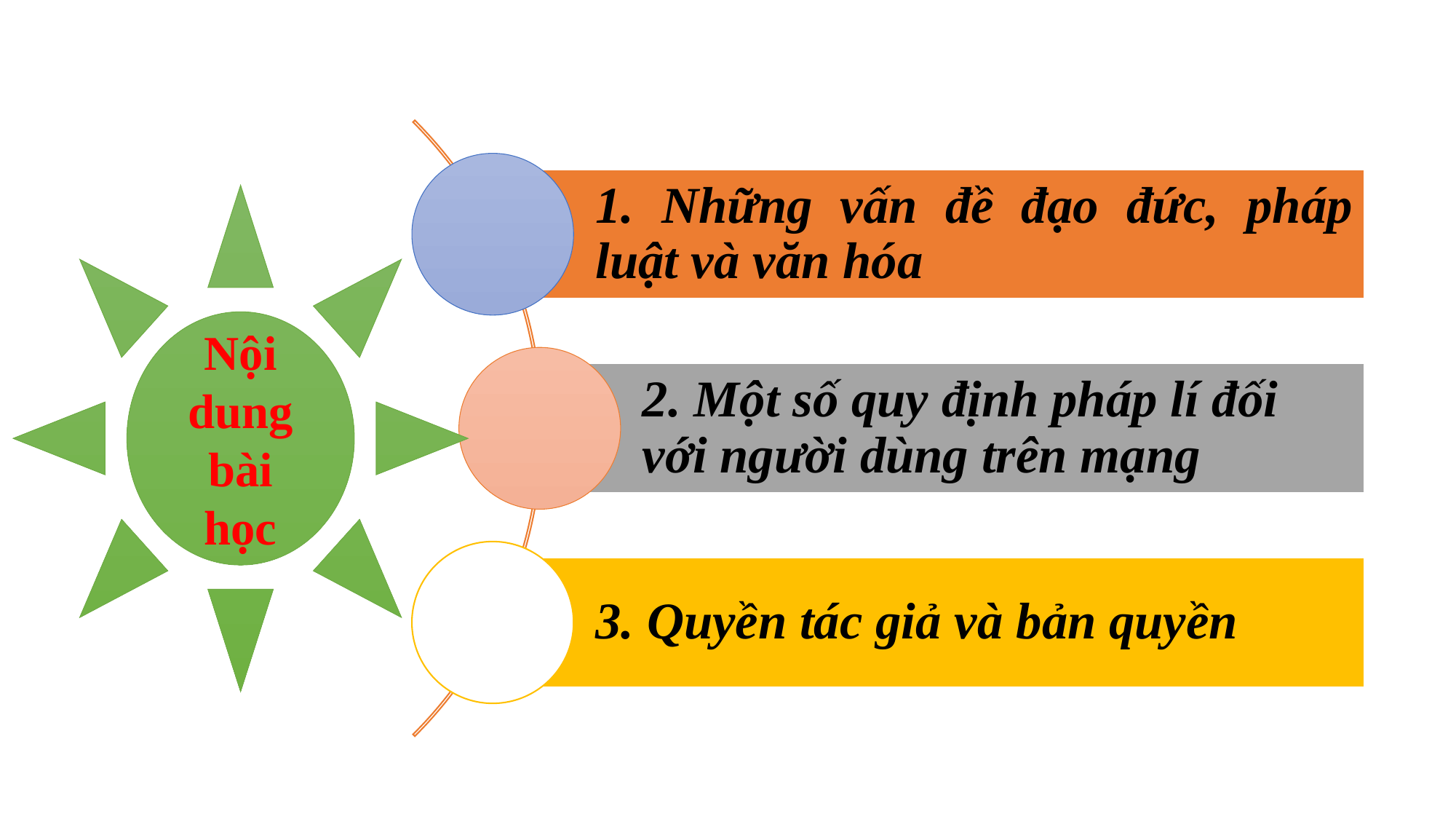

1. Những vấn đề đạo đức, pháp luật và văn hóa
2. Một số quy định pháp lí đối với người dùng trên mạng
3. Quyền tác giả và bản quyền
Nội dung bài học